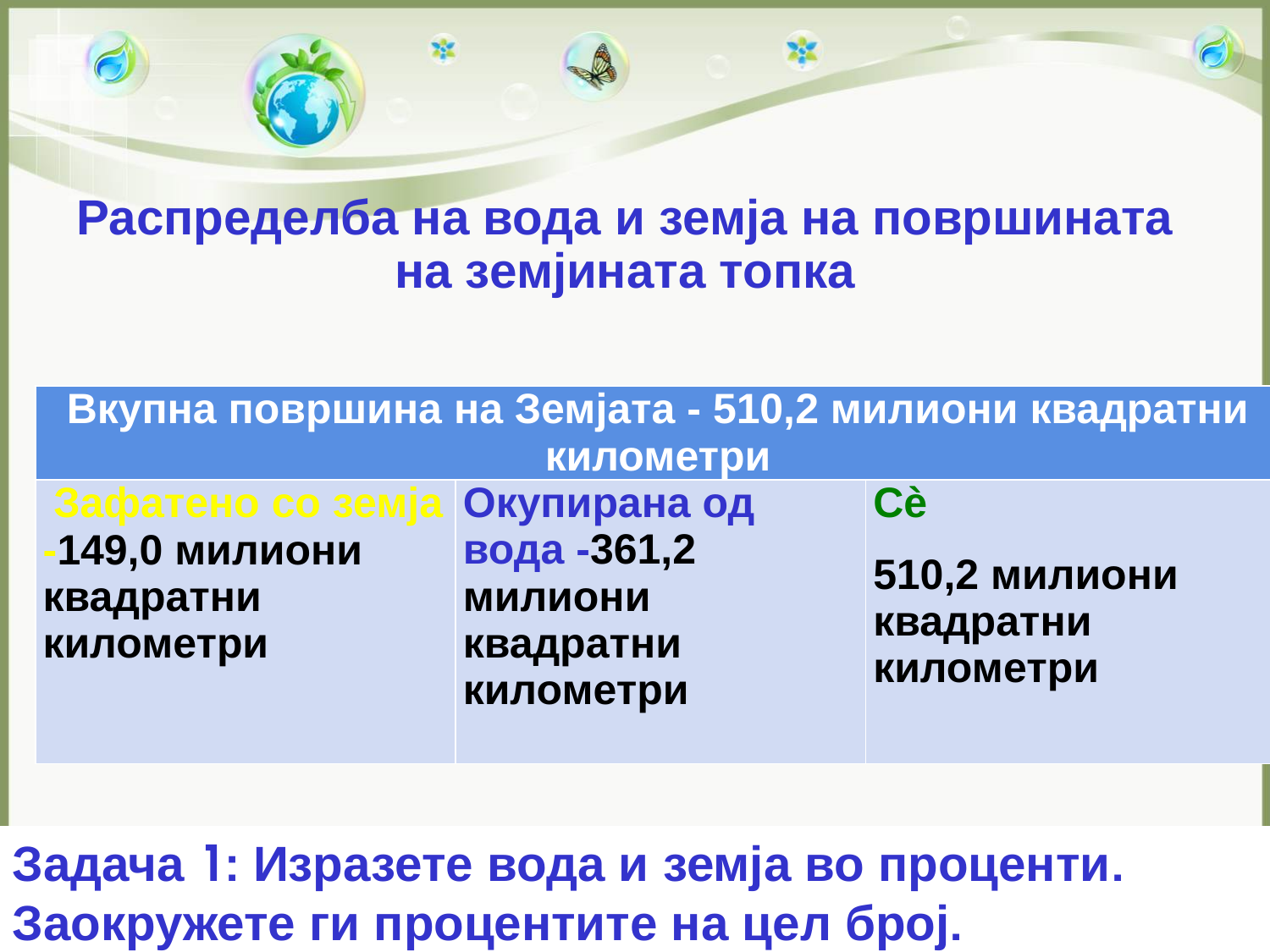

# Распределба на вода и земја на површината на земјината топка
| Вкупна површина на Земјата - 510,2 милиони квадратни километри |  |  |
| --- | --- | --- |
| Зафатено со земја -149,0 милиони квадратни километри | Окупирана од вода -361,2 милиони квадратни километри | Сè 510,2 милиони квадратни километри |
Задача 1: Изразете вода и земја во проценти. Заокружете ги процентите на цел број.